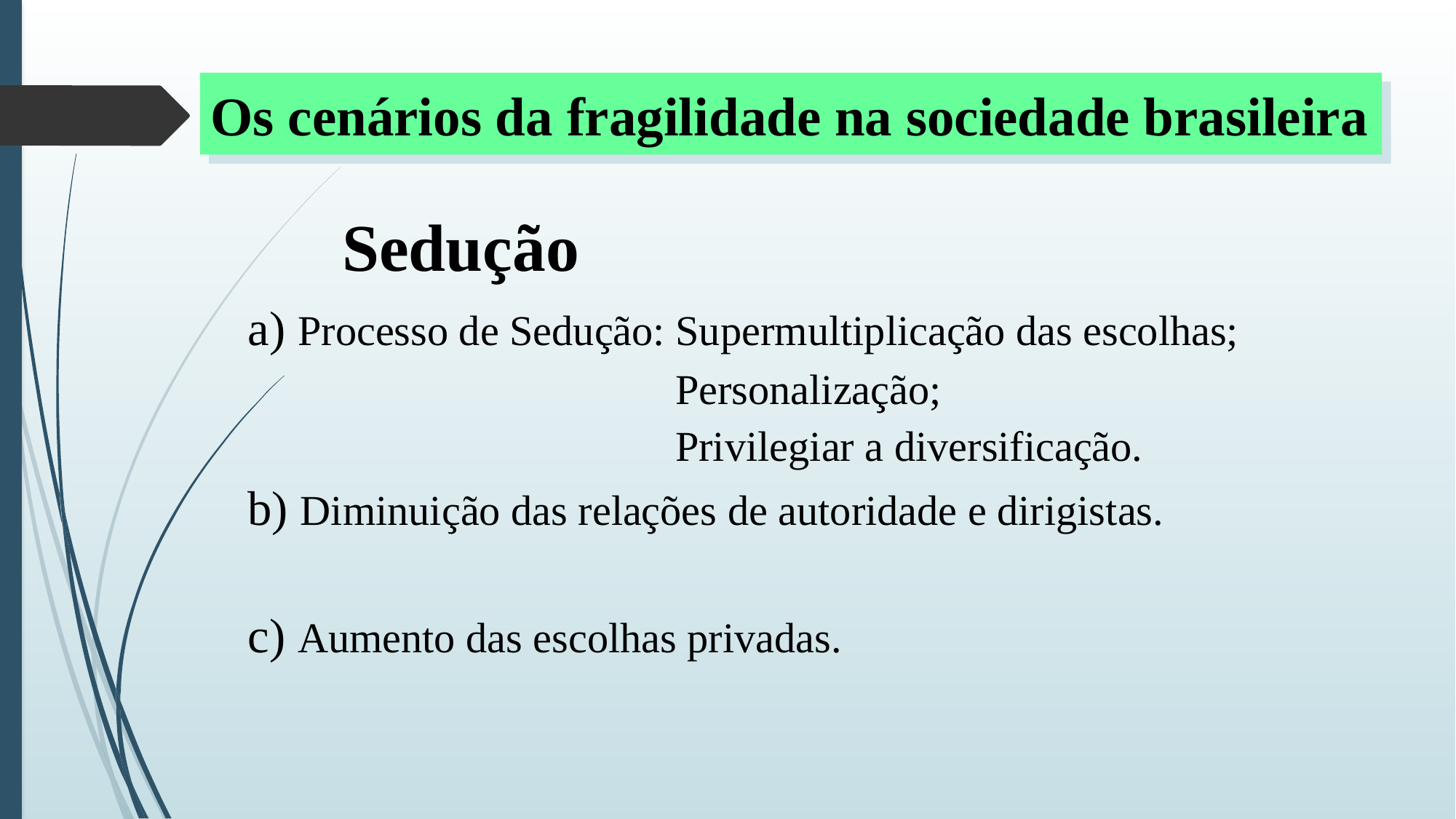

Os cenários da fragilidade na sociedade brasileira
Sedução
   a) Processo de Sedução: Supermultiplicação das escolhas;
                                            Personalização;
                                            Privilegiar a diversificação.
   b) Diminuição das relações de autoridade e dirigistas.
   c) Aumento das escolhas privadas.